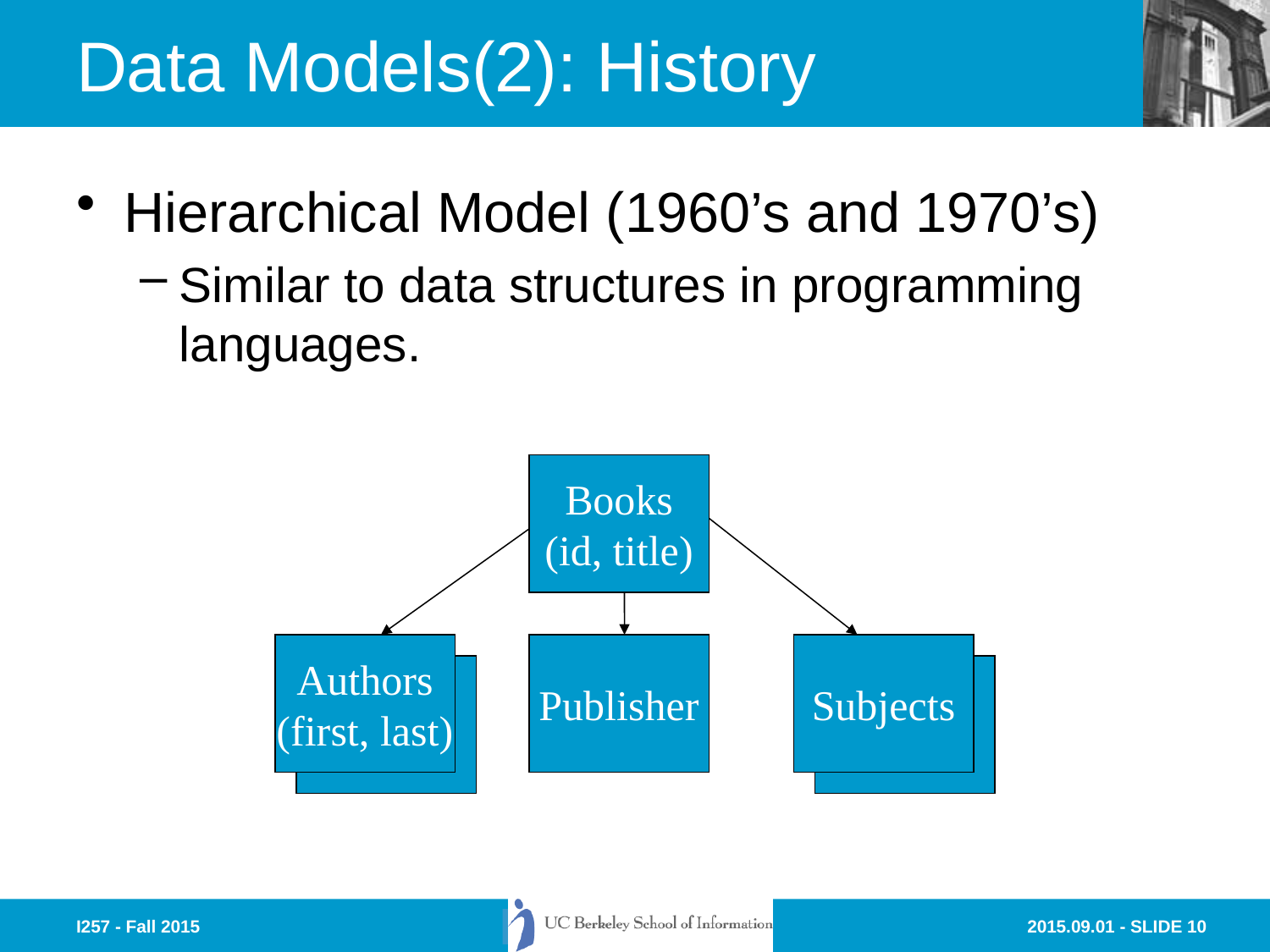

# Data Models(2): History
Hierarchical Model (1960’s and 1970’s)
Similar to data structures in programming languages.
Books
(id, title)

Authors
(first, last)
Publisher
Subjects

I257 - Fall 2015